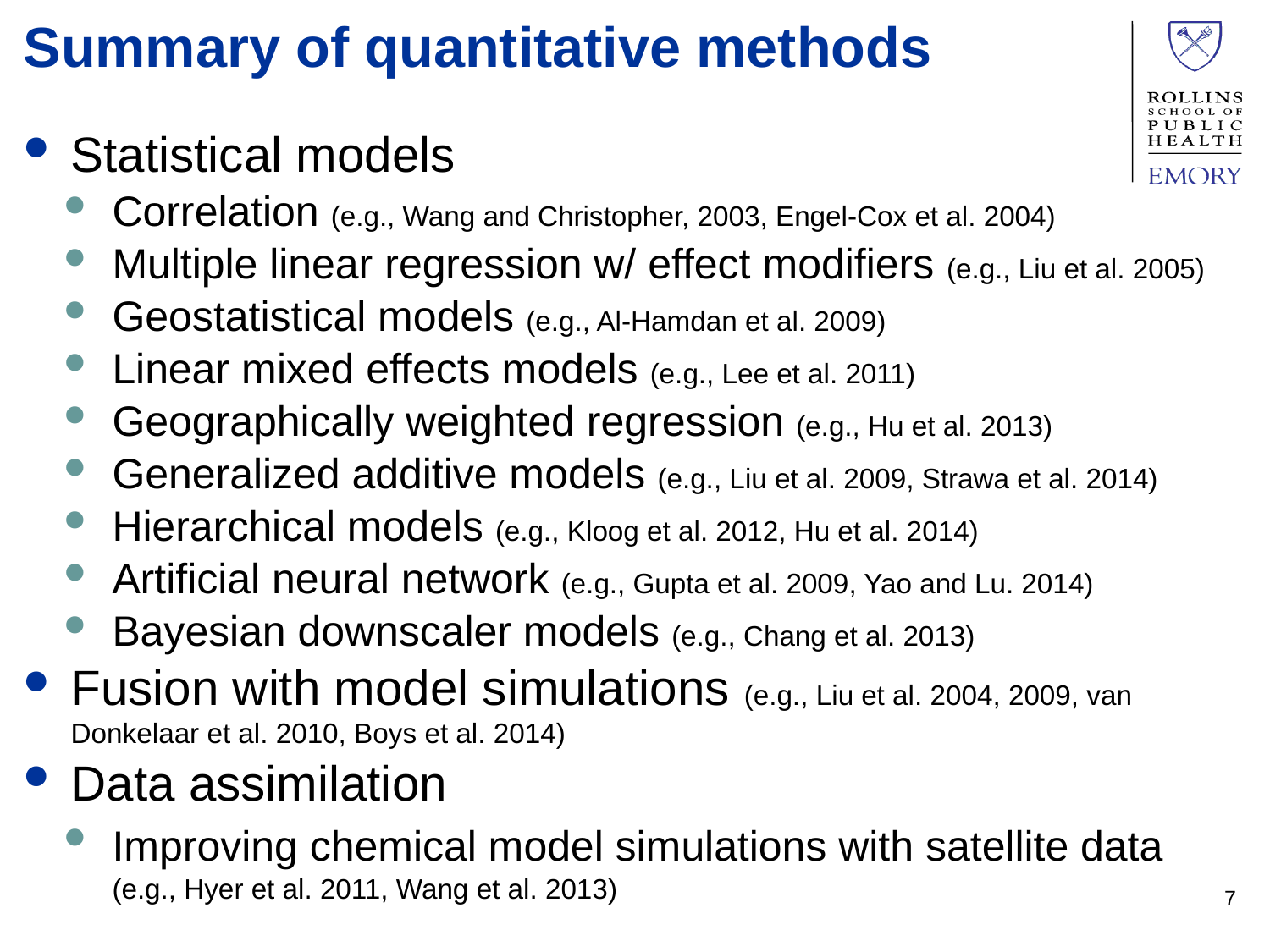

# Summary of quantitative methods
Statistical models
Correlation (e.g., Wang and Christopher, 2003, Engel-Cox et al. 2004)
Multiple linear regression w/ effect modifiers (e.g., Liu et al. 2005)
Geostatistical models (e.g., Al-Hamdan et al. 2009)
Linear mixed effects models (e.g., Lee et al. 2011)
Geographically weighted regression (e.g., Hu et al. 2013)
Generalized additive models (e.g., Liu et al. 2009, Strawa et al. 2014)
Hierarchical models (e.g., Kloog et al. 2012, Hu et al. 2014)
Artificial neural network (e.g., Gupta et al. 2009, Yao and Lu. 2014)
Bayesian downscaler models (e.g., Chang et al. 2013)
Fusion with model simulations (e.g., Liu et al. 2004, 2009, van Donkelaar et al. 2010, Boys et al. 2014)
Data assimilation
Improving chemical model simulations with satellite data (e.g., Hyer et al. 2011, Wang et al. 2013)
7